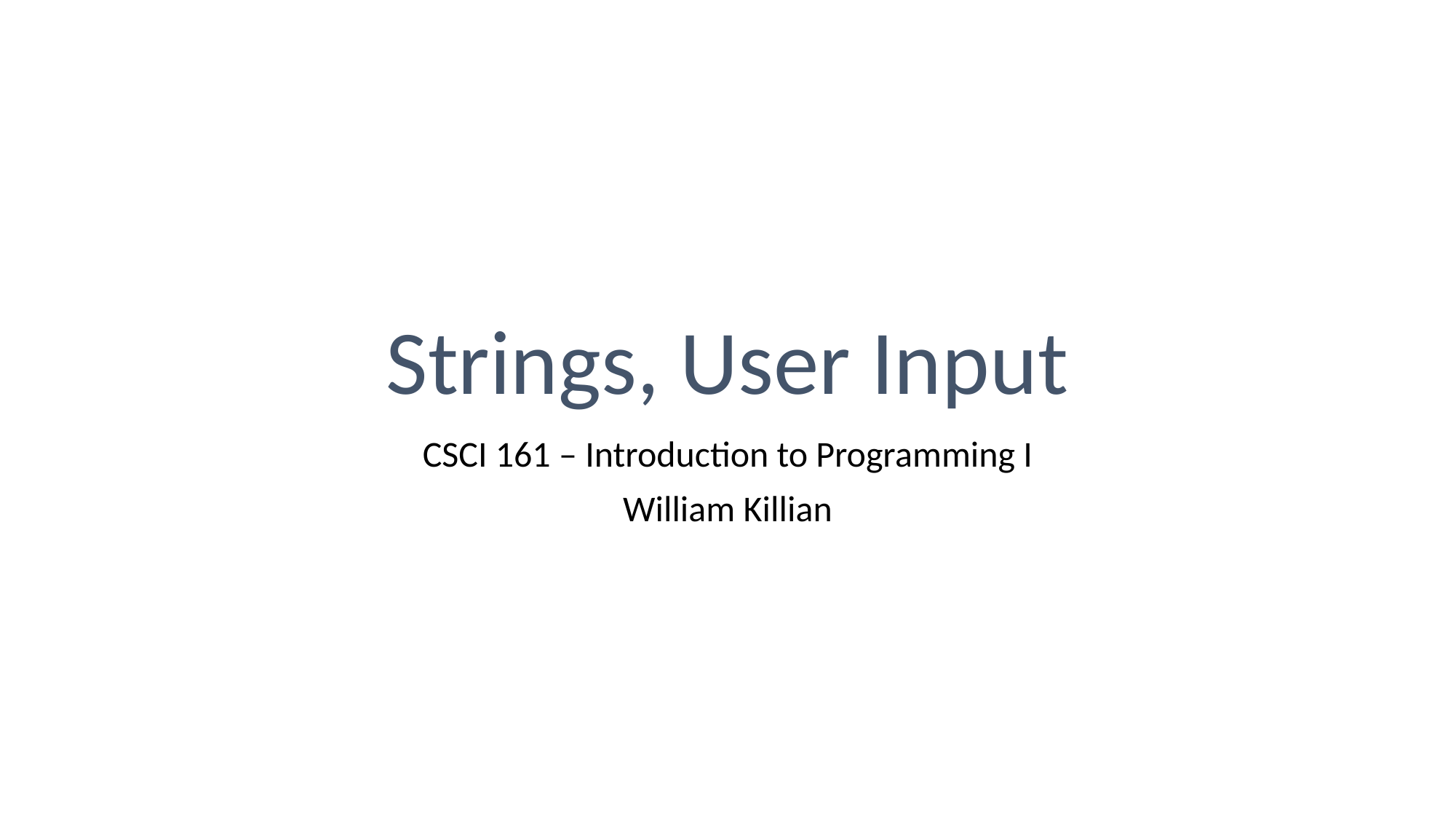

# Strings, User Input
CSCI 161 – Introduction to Programming I
William Killian